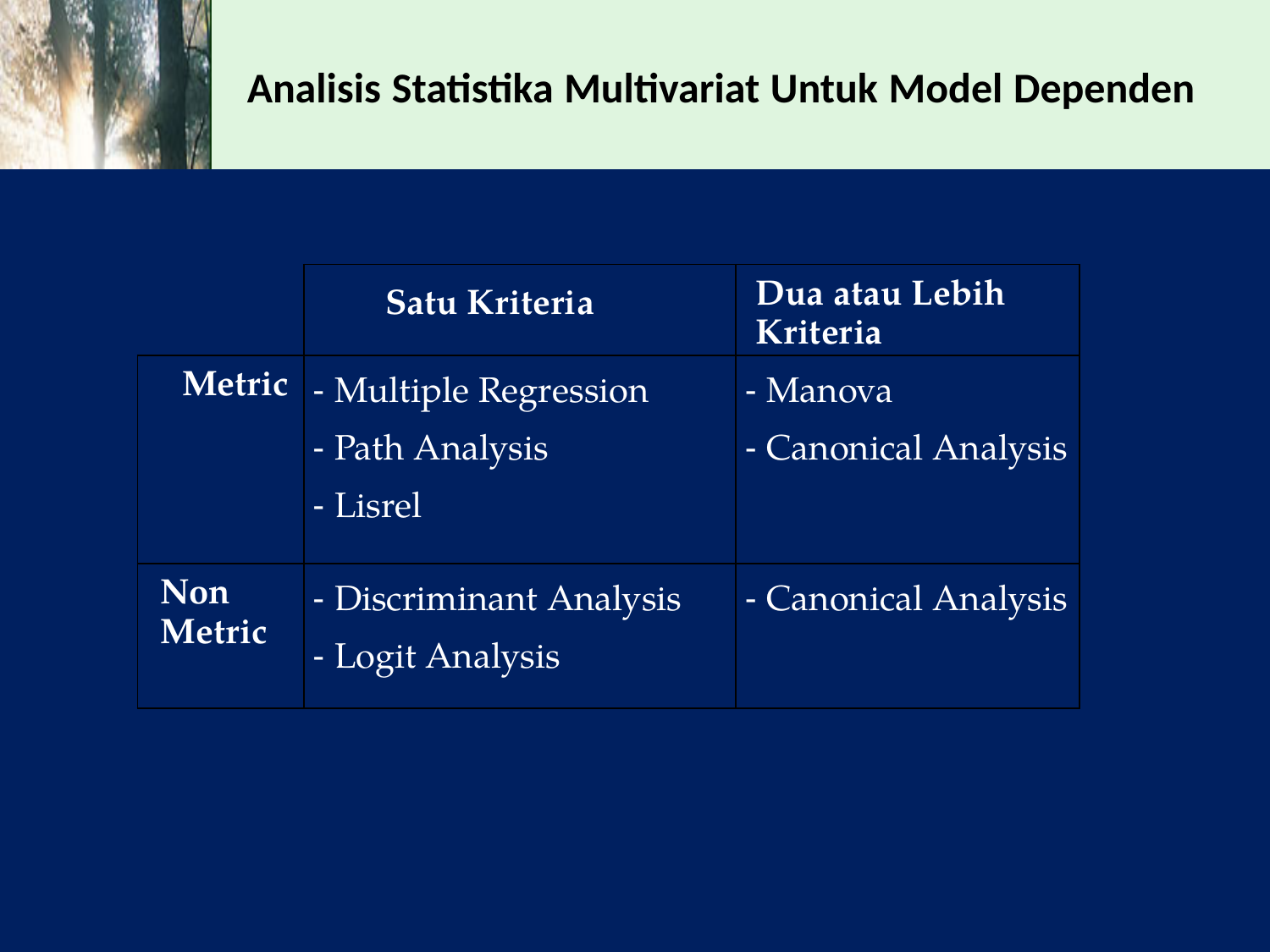

Analisis Statistika Multivariat Untuk Model Dependen

|  | Satu Kriteria | Dua atau Lebih Kriteria |
| --- | --- | --- |
| Metric | - Multiple Regression   - Path Analysis   - Lisrel | - Manova   - Canonical Analysis |
| Non Metric | - Discriminant Analysis   - Logit Analysis | - Canonical Analysis |